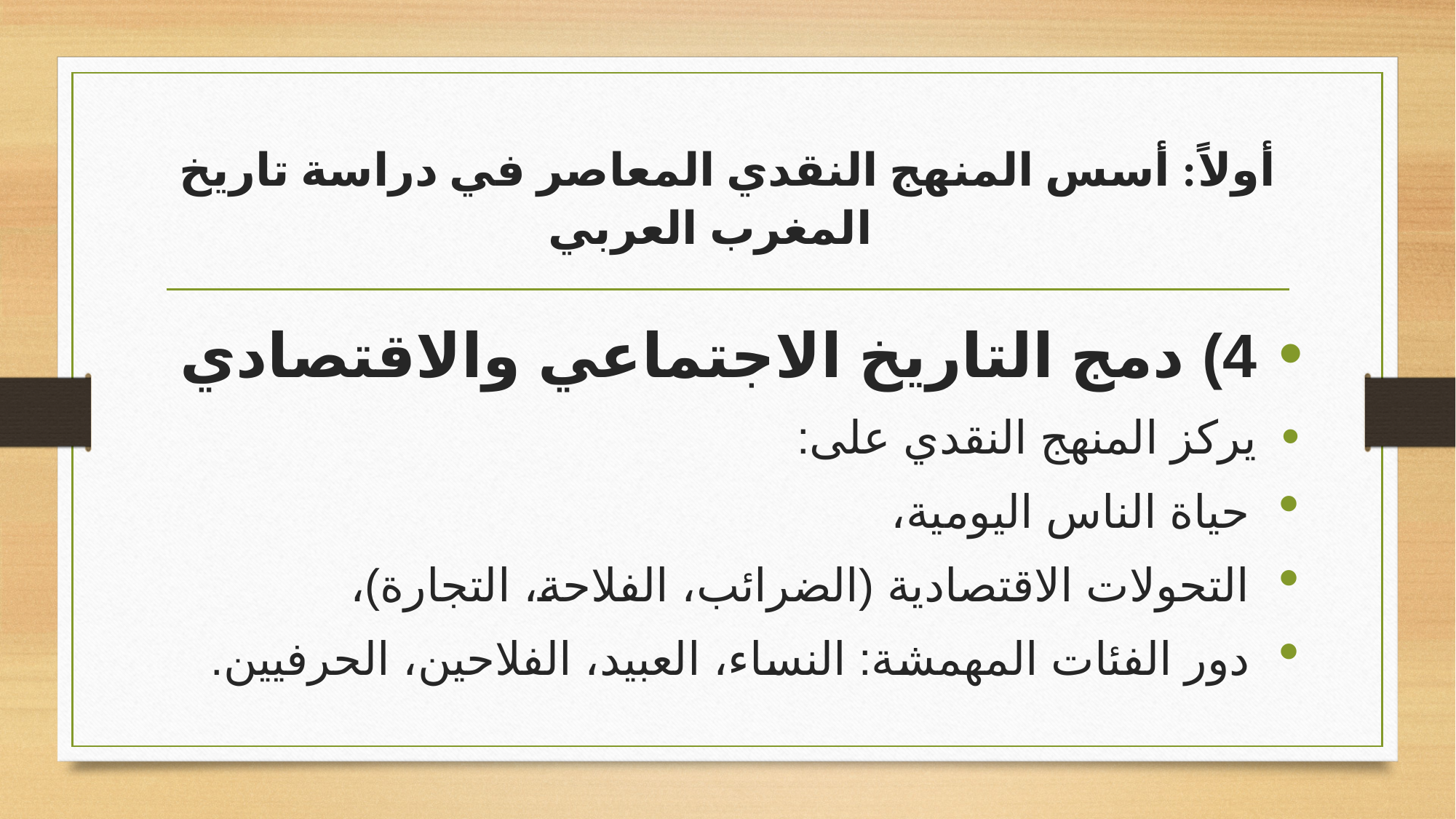

# أولاً: أسس المنهج النقدي المعاصر في دراسة تاريخ المغرب العربي
4) دمج التاريخ الاجتماعي والاقتصادي
يركز المنهج النقدي على:
حياة الناس اليومية،
التحولات الاقتصادية (الضرائب، الفلاحة، التجارة)،
دور الفئات المهمشة: النساء، العبيد، الفلاحين، الحرفيين.